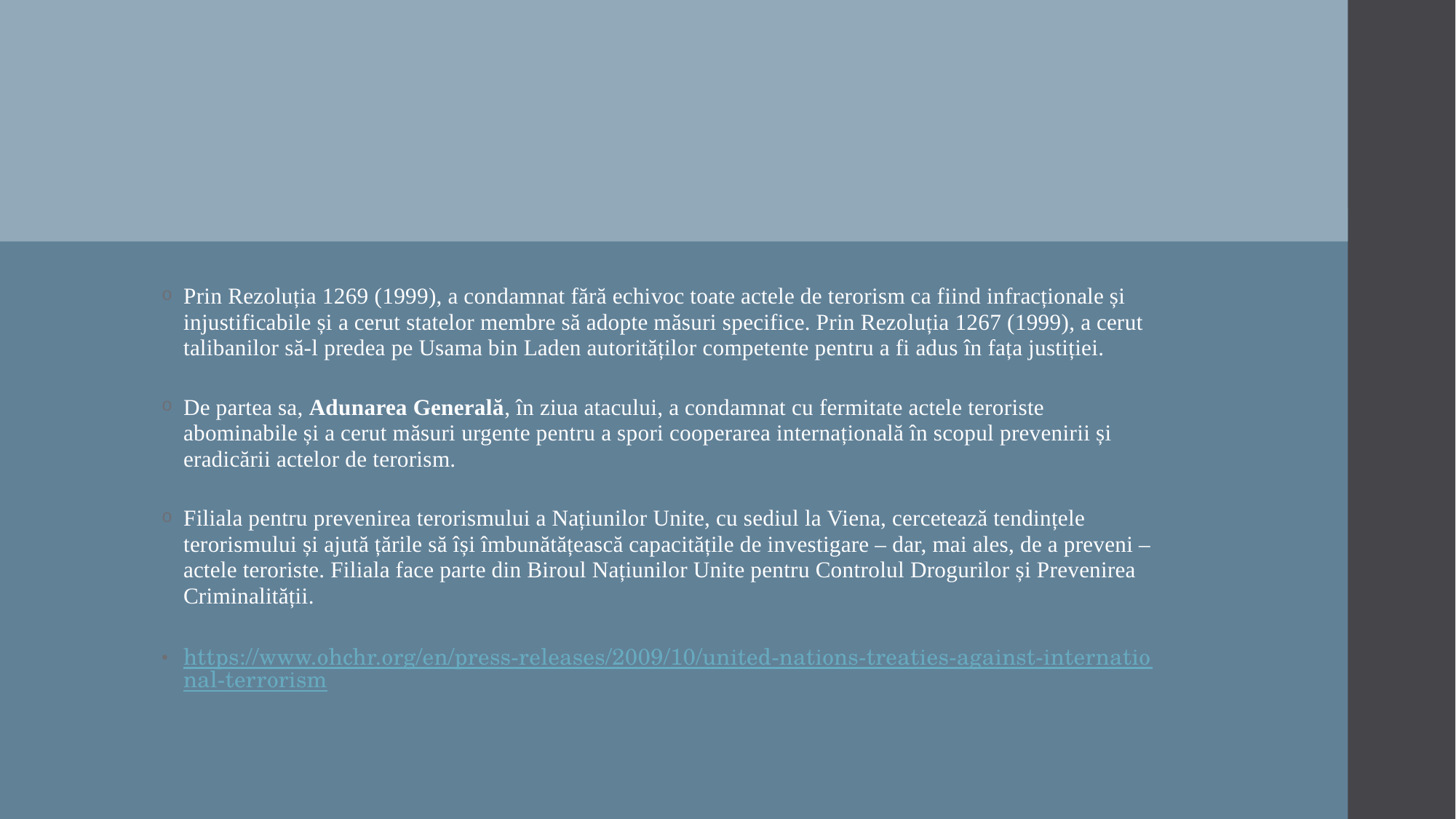

#

Prin Rezoluția 1269 (1999), a condamnat fără echivoc toate actele de terorism ca fiind infracționale și injustificabile și a cerut statelor membre să adopte măsuri specifice. Prin Rezoluția 1267 (1999), a cerut talibanilor să-l predea pe Usama bin Laden autorităților competente pentru a fi adus în fața justiției.
De partea sa, Adunarea Generală, în ziua atacului, a condamnat cu fermitate actele teroriste abominabile și a cerut măsuri urgente pentru a spori cooperarea internațională în scopul prevenirii și eradicării actelor de terorism.
Filiala pentru prevenirea terorismului a Națiunilor Unite, cu sediul la Viena, cercetează tendințele terorismului și ajută țările să își îmbunătățească capacitățile de investigare – dar, mai ales, de a preveni – actele teroriste. Filiala face parte din Biroul Națiunilor Unite pentru Controlul Drogurilor și Prevenirea Criminalității.
https://www.ohchr.org/en/press-releases/2009/10/united-nations-treaties-against-international-terrorism